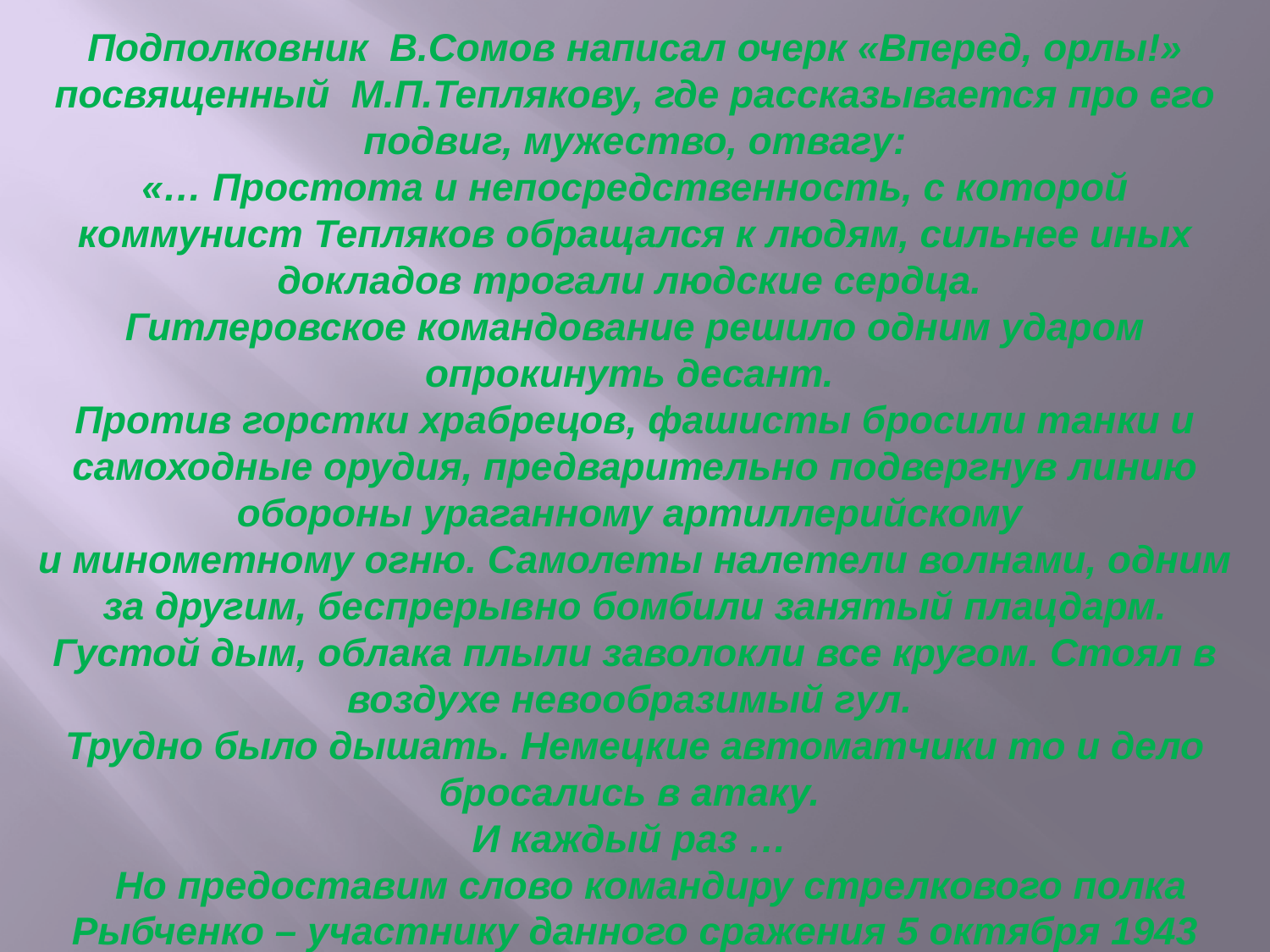

Подполковник  В.Сомов написал очерк «Вперед, орлы!» посвященный  М.П.Теплякову, где рассказывается про его подвиг, мужество, отвагу:
«… Простота и непосредственность, с которой коммунист Тепляков обращался к людям, сильнее иных докладов трогали людские сердца.
Гитлеровское командование решило одним ударом опрокинуть десант.
Против горстки храбрецов, фашисты бросили танки и самоходные орудия, предварительно подвергнув линию обороны ураганному артиллерийскому
и минометному огню. Самолеты налетели волнами, одним за другим, беспрерывно бомбили занятый плацдарм. Густой дым, облака плыли заволокли все кругом. Стоял в воздухе невообразимый гул.
Трудно было дышать. Немецкие автоматчики то и дело бросались в атаку.
И каждый раз …
   Но предоставим слово командиру стрелкового полка Рыбченко – участнику данного сражения 5 октября 1943 года он писал в наградном листе: «Сержант Тепляков, находясь все время в боевых порядках своей роты, воодушевляя бойцов и командиров своим личным примером мужества и отваги, 19 раз отражал контратакующего противника, причем лично истребил свыше 40 немецких солдат и офицеров, чем способствовал форсированию реки Днепра и переправы на правый берег нашего полка.»